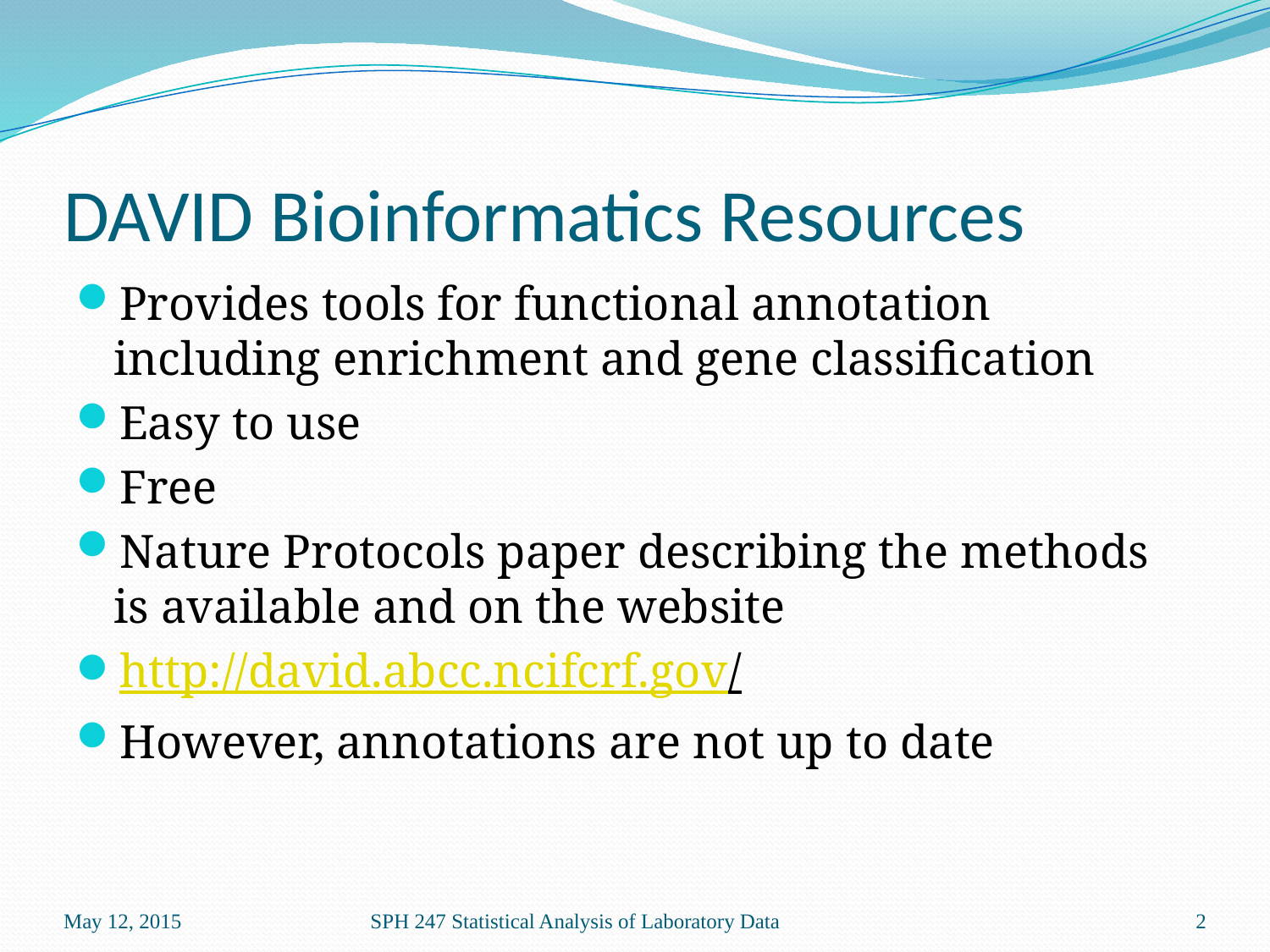

# DAVID Bioinformatics Resources
Provides tools for functional annotation including enrichment and gene classification
Easy to use
Free
Nature Protocols paper describing the methods is available and on the website
http://david.abcc.ncifcrf.gov/
However, annotations are not up to date
May 12, 2015
SPH 247 Statistical Analysis of Laboratory Data
2